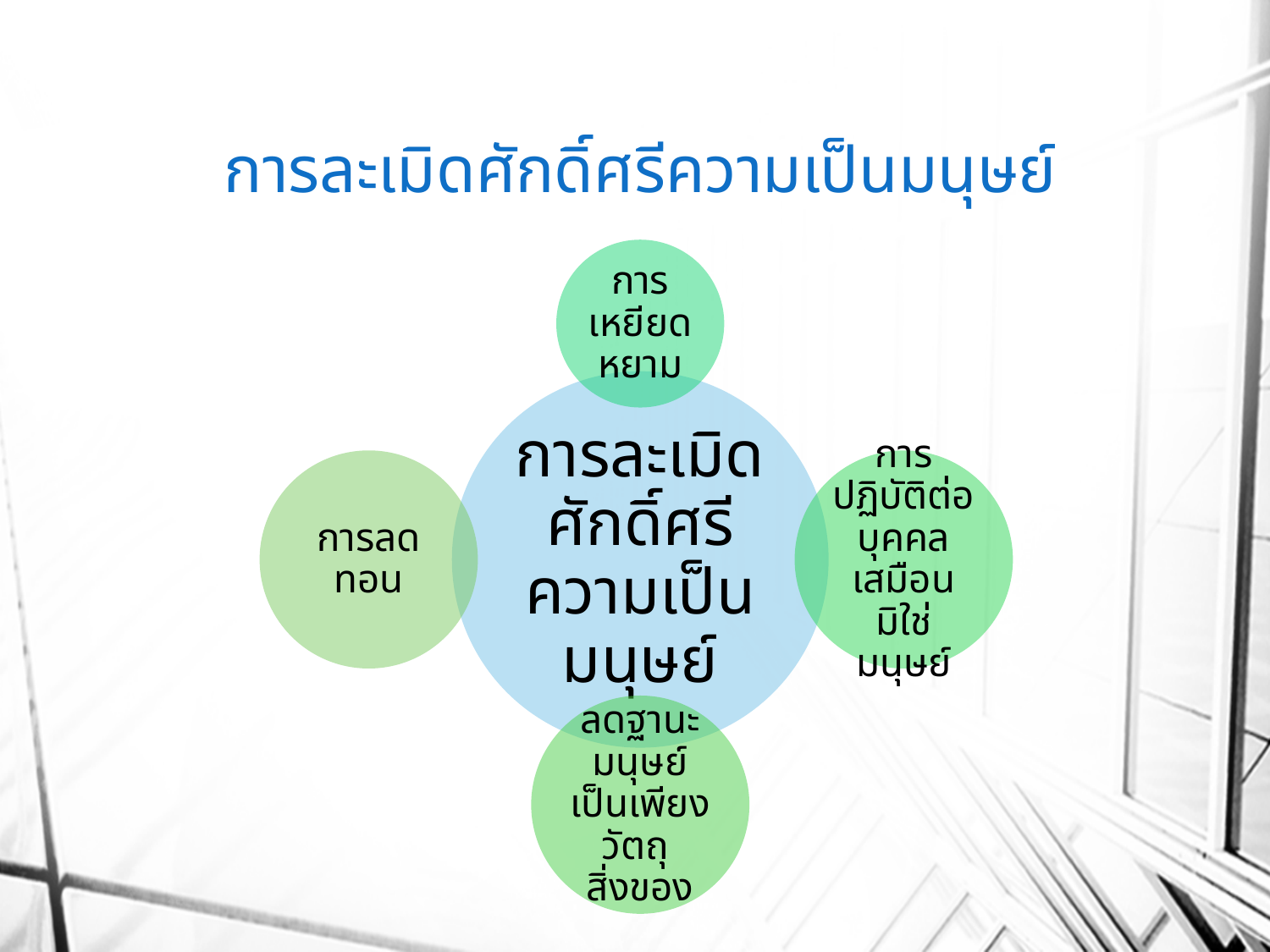

# การละเมิดศักดิ์ศรีความเป็นมนุษย์
การละเมิดศักดิ์ศรีความเป็นมนุษย์
การเหยียดหยาม
การปฏิบัติต่อบุคคลเสมือนมิใช่มนุษย์
ลดฐานะมนุษย์เป็นเพียงวัตถุ  สิ่งของ
การลดทอน